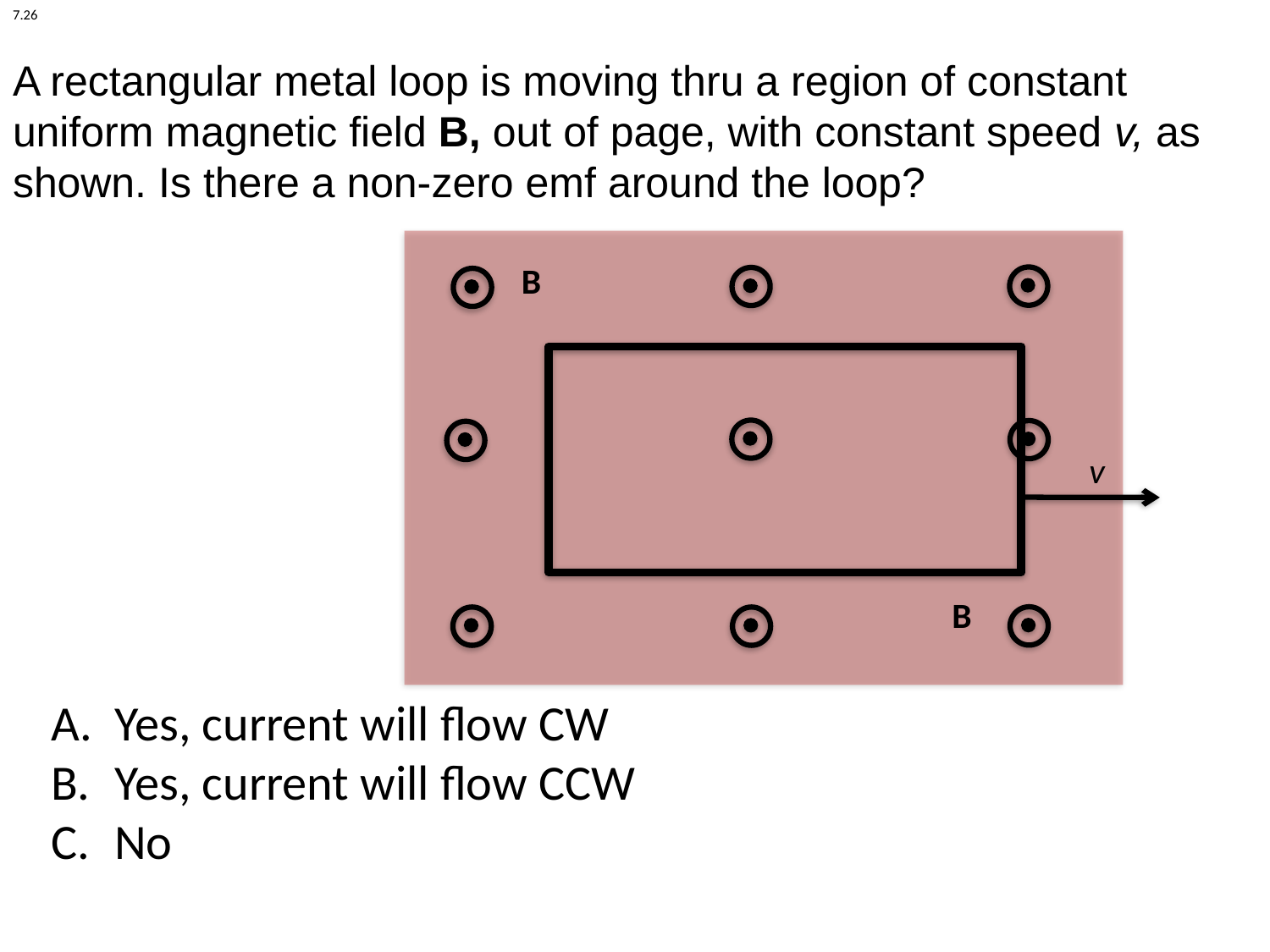

A rectangular metal loop is moving thru a region of constant uniform magnetic field B, out of page, with constant speed v, as shown. Is there a non-zero emf around the loop?
7.26

B

v
B

Yes, current will flow CW
Yes, current will flow CCW
No